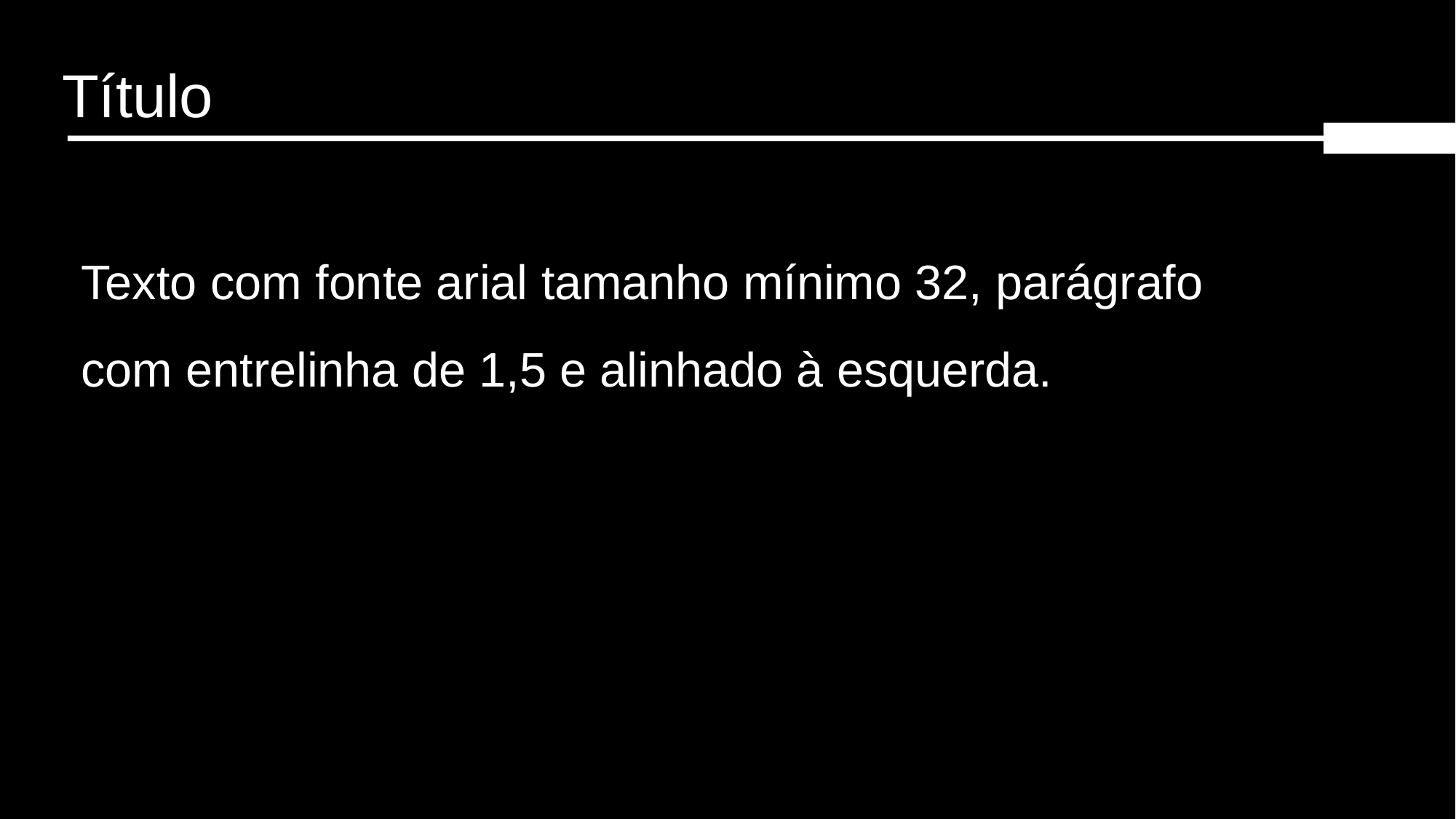

Título

Texto com fonte arial tamanho mínimo 32, parágrafo com entrelinha de 1,5 e alinhado à esquerda.